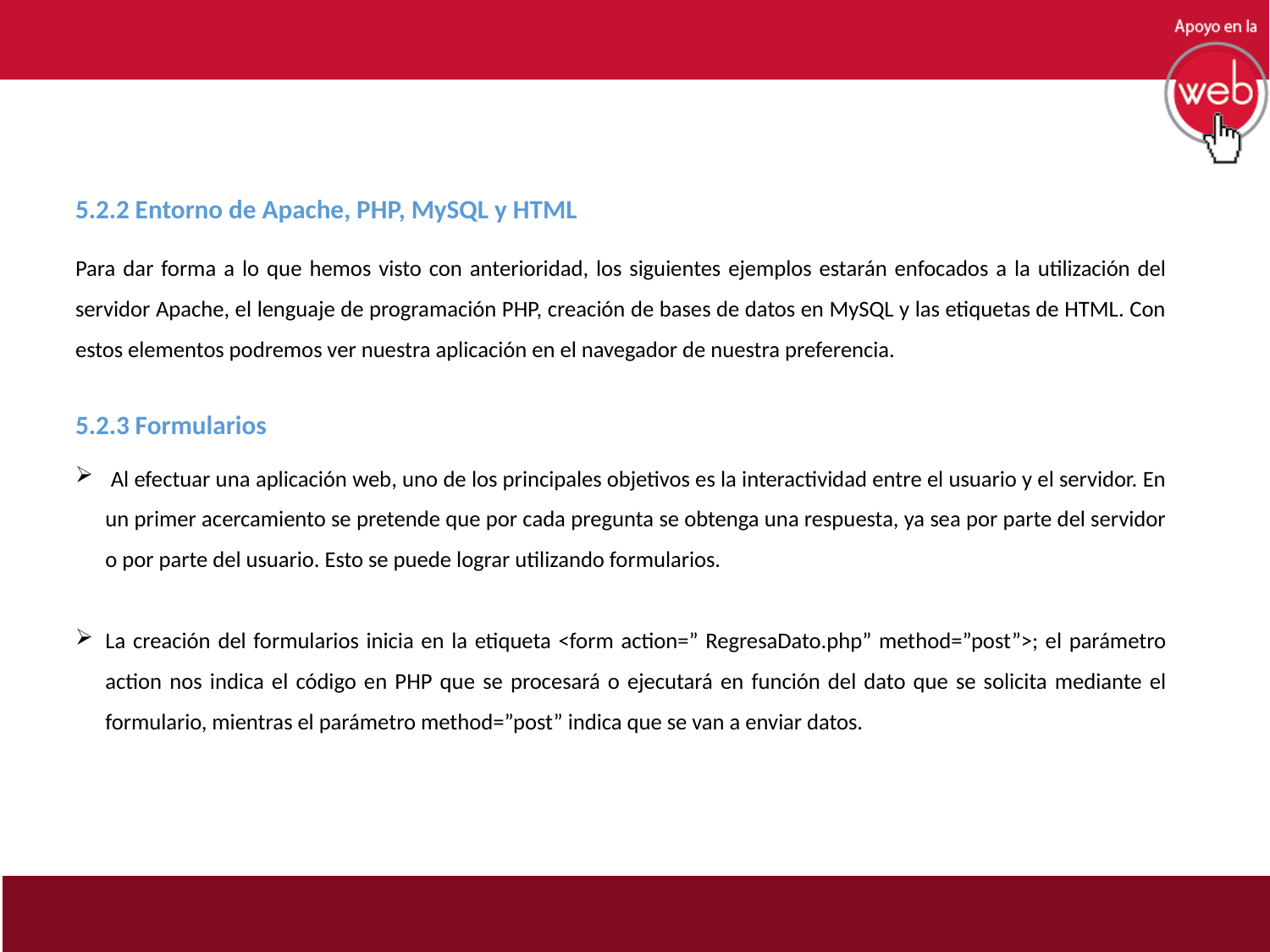

5.2.2 Entorno de Apache, PHP, MySQL y HTML

Para dar forma a lo que hemos visto con anterioridad, los siguientes ejemplos estarán enfocados a la utilización del servidor Apache, el lenguaje de programación PHP, creación de bases de datos en MySQL y las etiquetas de HTML. Con estos elementos podremos ver nuestra aplicación en el navegador de nuestra preferencia.
5.2.3 Formularios
 Al efectuar una aplicación web, uno de los principales objetivos es la interactividad entre el usuario y el servidor. En un primer acercamiento se pretende que por cada pregunta se obtenga una respuesta, ya sea por parte del servidor o por parte del usuario. Esto se puede lograr utilizando formularios.

La creación del formularios inicia en la etiqueta <form action=” RegresaDato.php” method=”post”>; el parámetro action nos indica el código en PHP que se procesará o ejecutará en función del dato que se solicita mediante el formulario, mientras el parámetro method=”post” indica que se van a enviar datos.